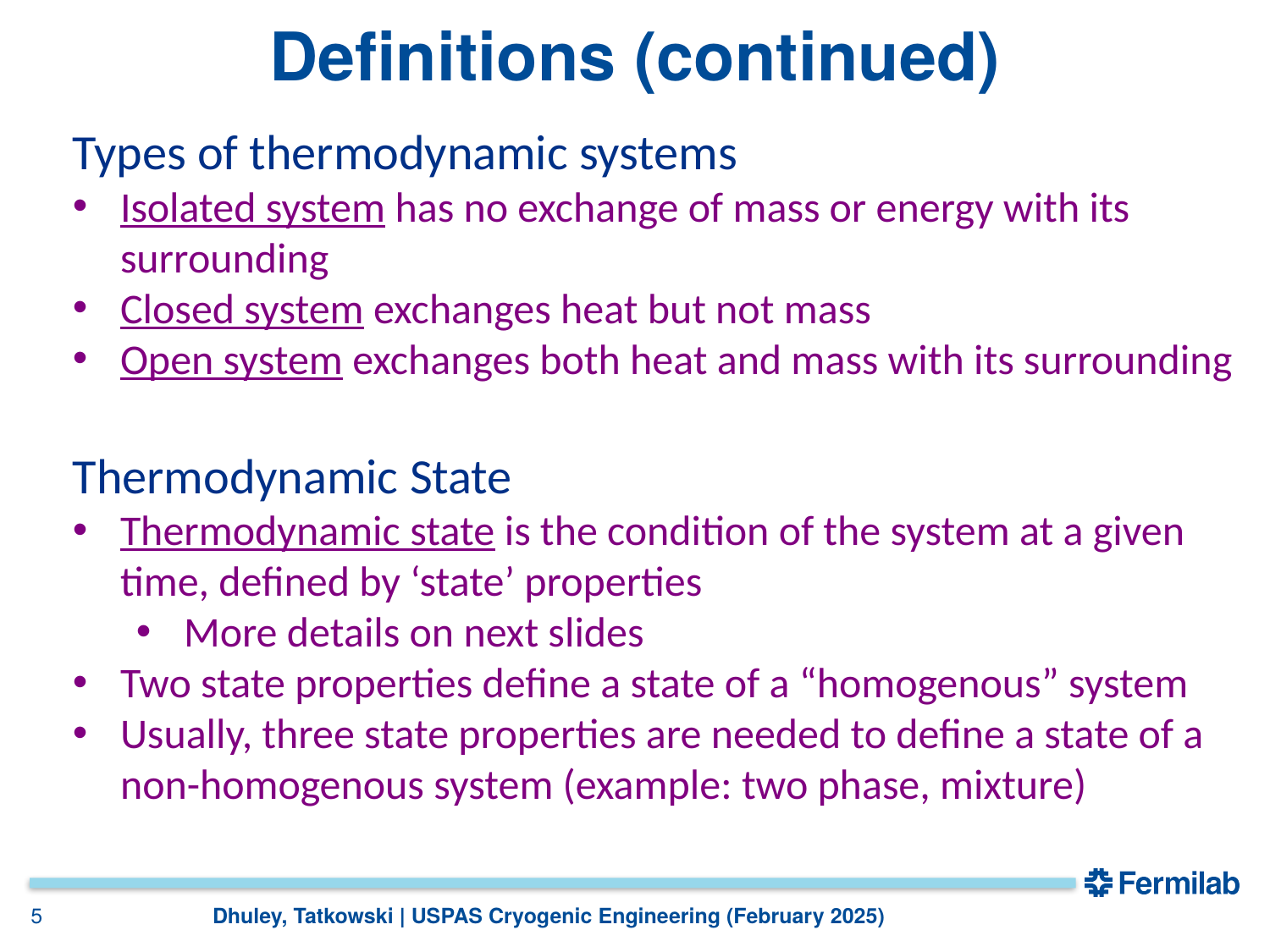

# Definitions (continued)
Types of thermodynamic systems
Isolated system has no exchange of mass or energy with its surrounding
Closed system exchanges heat but not mass
Open system exchanges both heat and mass with its surrounding
Thermodynamic State
Thermodynamic state is the condition of the system at a given time, defined by ‘state’ properties
More details on next slides
Two state properties define a state of a “homogenous” system
Usually, three state properties are needed to define a state of a non-homogenous system (example: two phase, mixture)
5
Dhuley, Tatkowski | USPAS Cryogenic Engineering (February 2025)